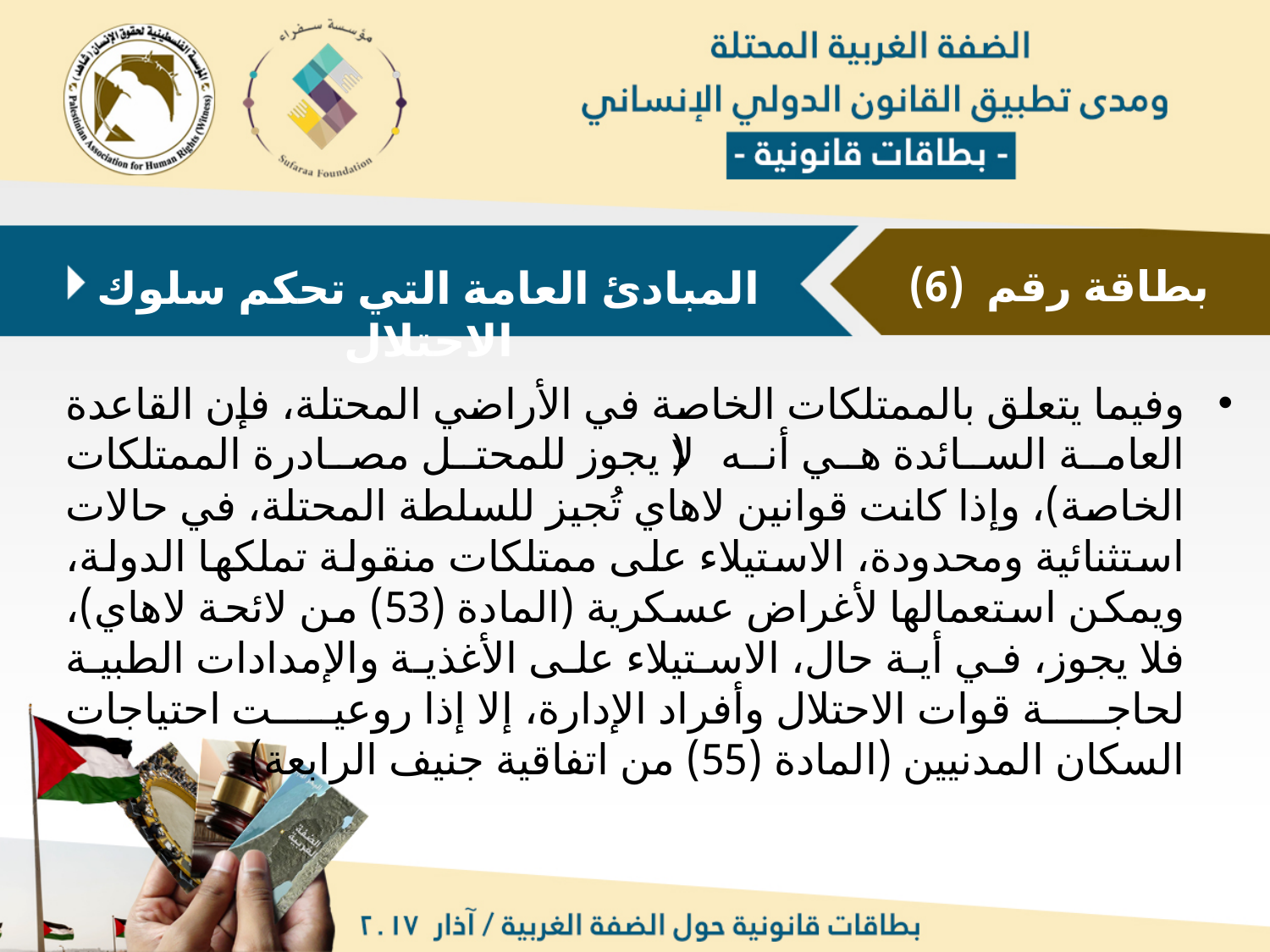

بطاقة رقم  (6)
المبادئ العامة التي تحكم سلوك الاحتلال
وفيما يتعلق بالممتلكات الخاصة في الأراضي المحتلة، فإن القاعدة العامة السائدة هي أنه (لا يجوز للمحتل مصادرة الممتلكات الخاصة)، وإذا كانت قوانين لاهاي تُجيز للسلطة المحتلة، في حالات استثنائية ومحدودة، الاستيلاء على ممتلكات منقولة تملكها الدولة، ويمكن استعمالها لأغراض عسكرية (المادة (53) من لائحة لاهاي)، فلا يجوز، في أية حال، الاستيلاء على الأغذية والإمدادات الطبية لحاجة قوات الاحتلال وأفراد الإدارة، إلا إذا روعيت احتياجات السكان المدنيين (المادة (55) من اتفاقية جنيف الرابعة).